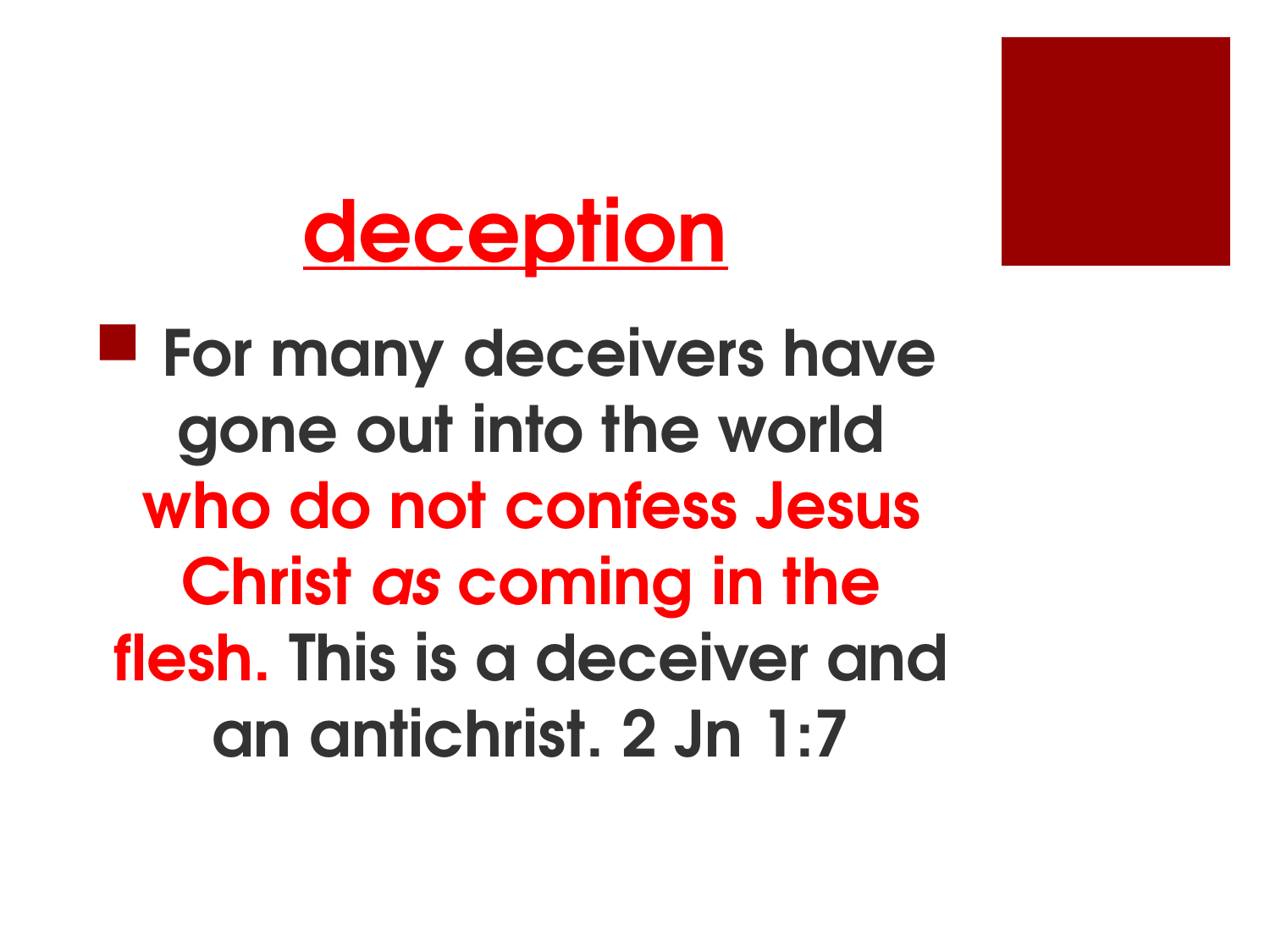

# deception
 For many deceivers have gone out into the world who do not confess Jesus Christ as coming in the flesh. This is a deceiver and an antichrist. 2 Jn 1:7